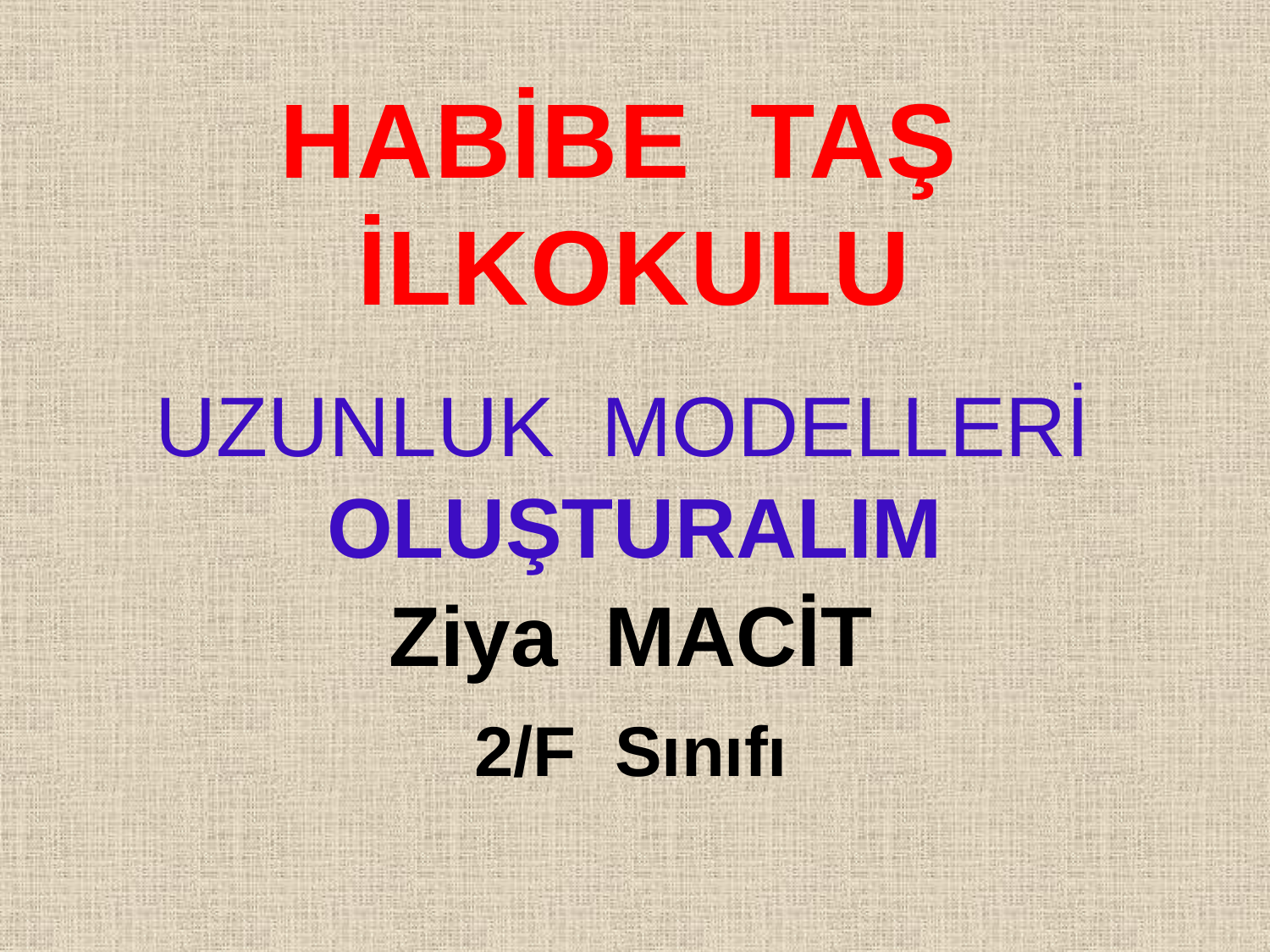

HABİBE  TAŞ
İLKOKULU
UZUNLUK  MODELLERİ
OLUŞTURALIM
Ziya  MACİT
2/F  Sınıfı